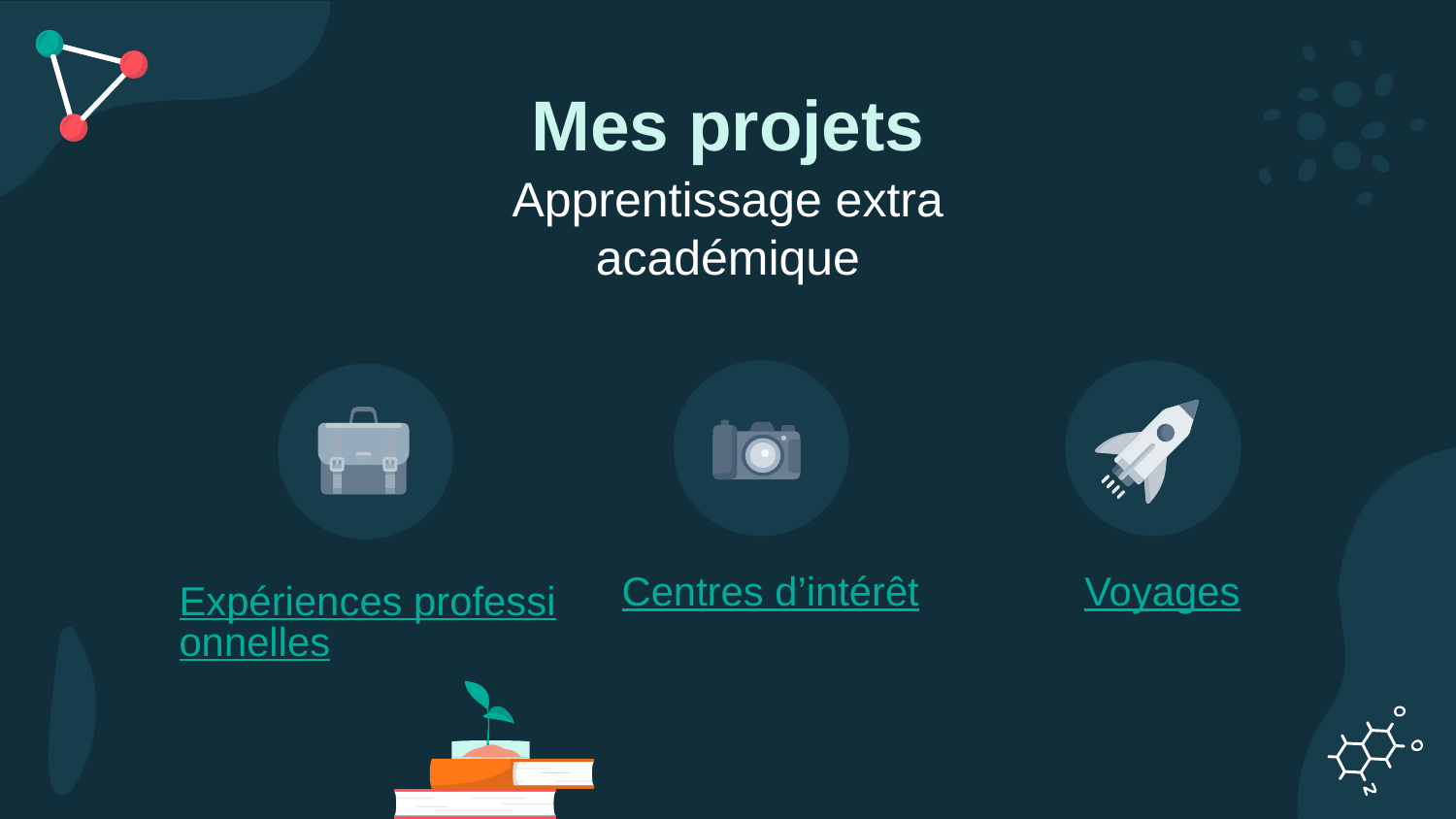

# Mes projets
Apprentissage extra académique

Centres d’intérêt
Voyages
Expériences professionnelles